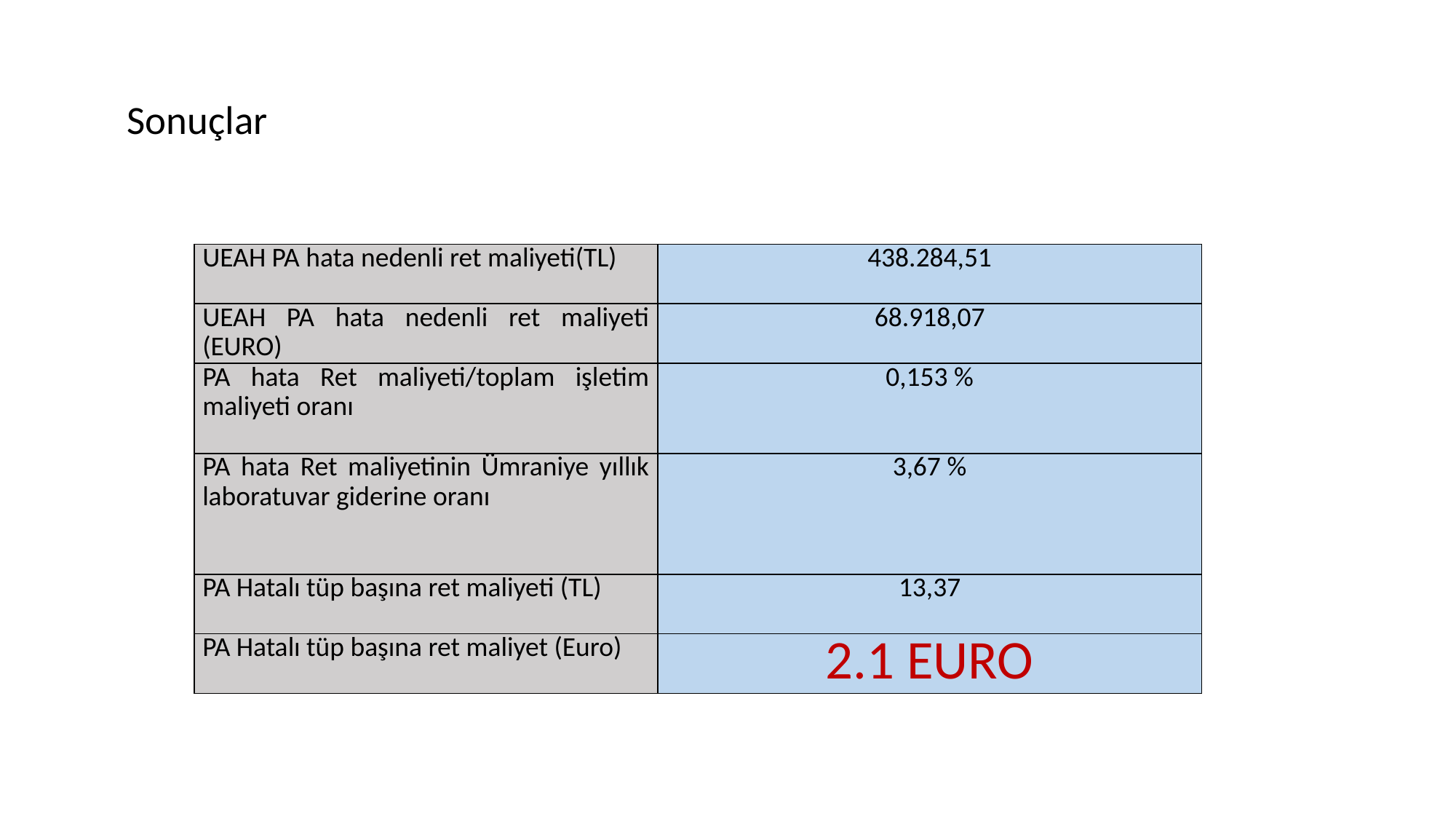

# Sonuçlar
| UEAH PA hata nedenli ret maliyeti(TL) | 438.284,51 |
| --- | --- |
| UEAH PA hata nedenli ret maliyeti (EURO) | 68.918,07 |
| PA hata Ret maliyeti/toplam işletim maliyeti oranı | 0,153 % |
| PA hata Ret maliyetinin Ümraniye yıllık laboratuvar giderine oranı | 3,67 % |
| PA Hatalı tüp başına ret maliyeti (TL) | 13,37 |
| PA Hatalı tüp başına ret maliyet (Euro) | 2.1 EURO |